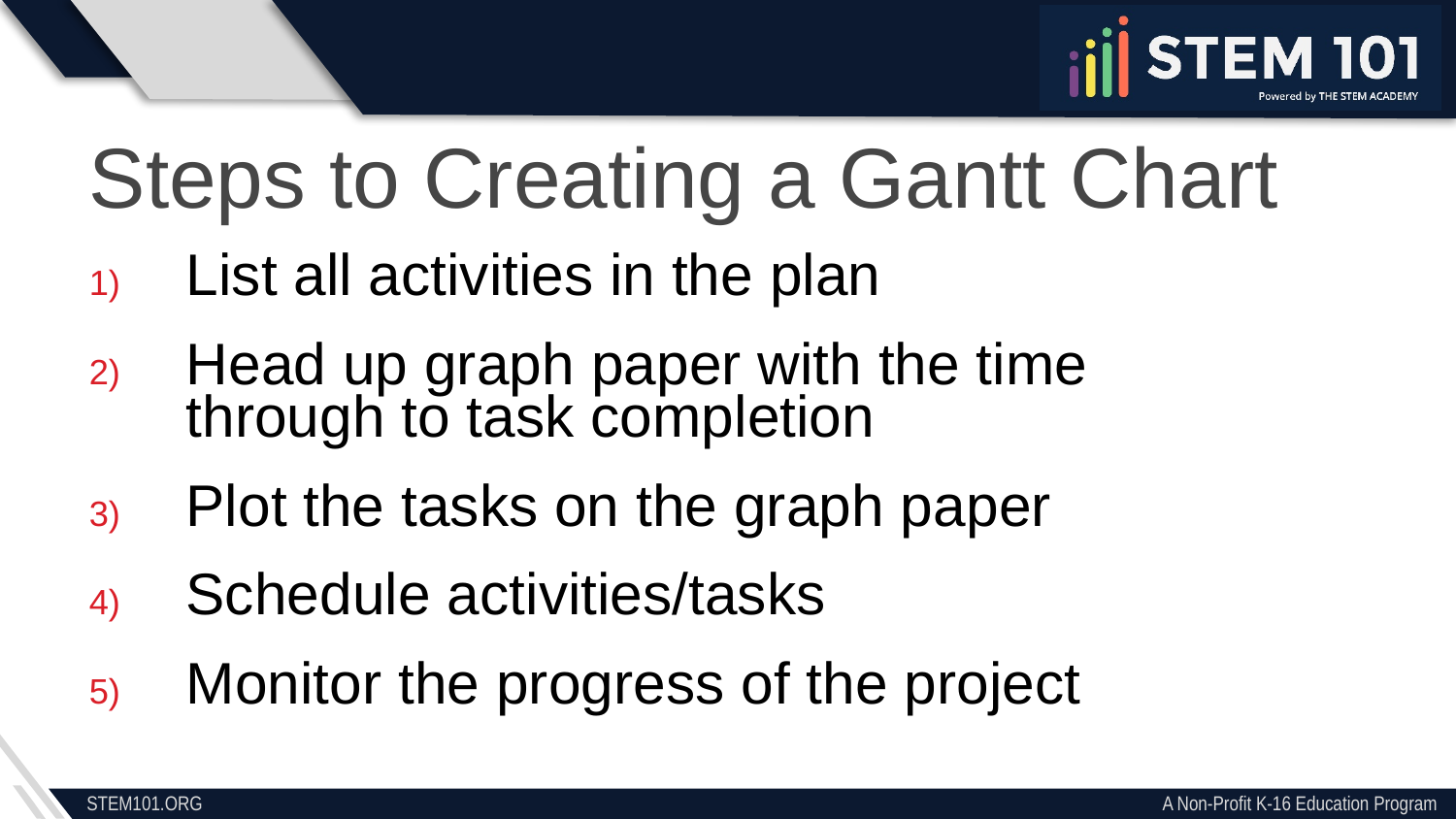

Steps to Creating a Gantt Chart
List all activities in the plan
Head up graph paper with the time
through to task completion
Plot the tasks on the graph paper
Schedule activities/tasks
Monitor the progress of the project